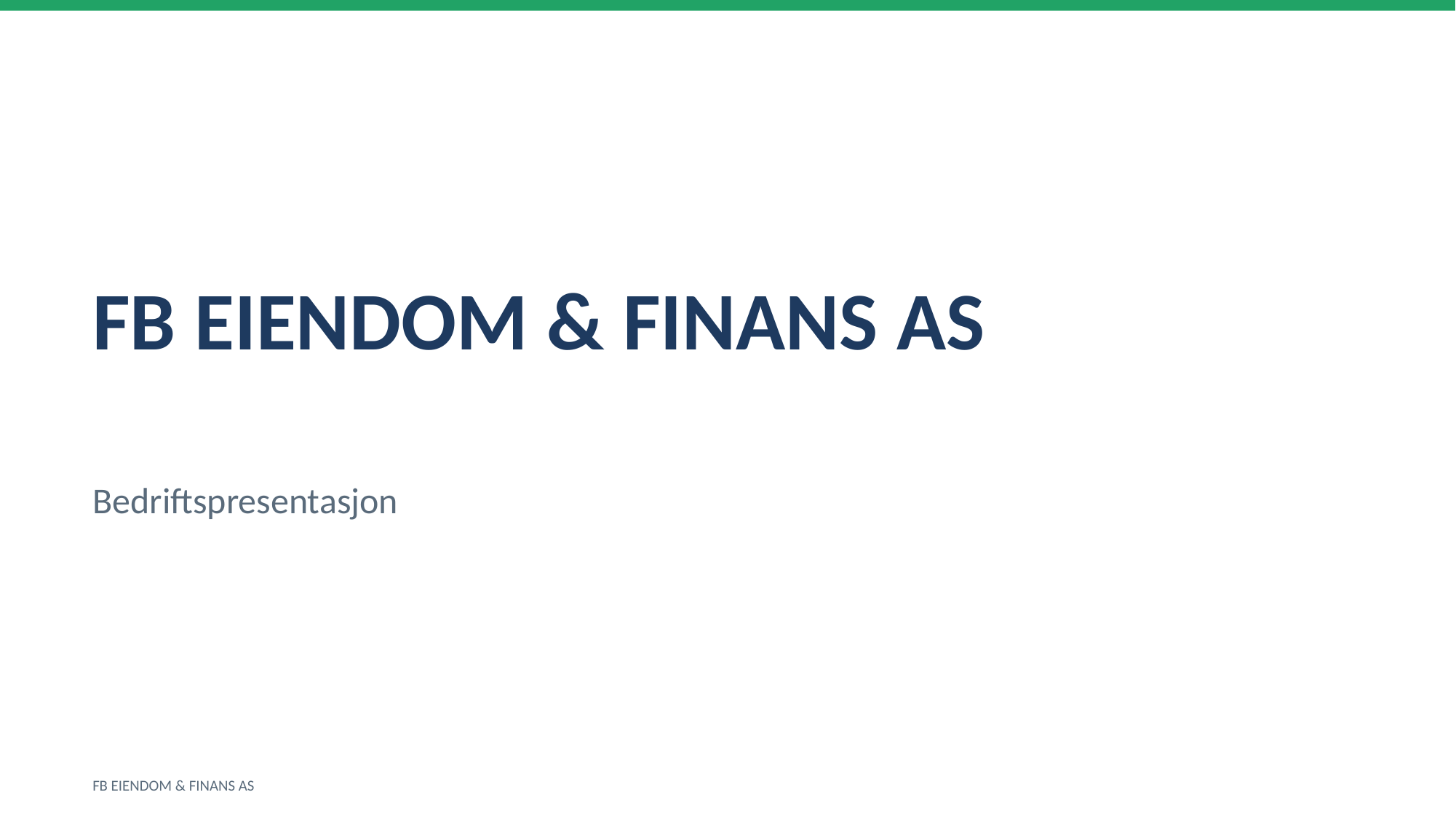

FB EIENDOM & FINANS AS
Bedriftspresentasjon
FB EIENDOM & FINANS AS